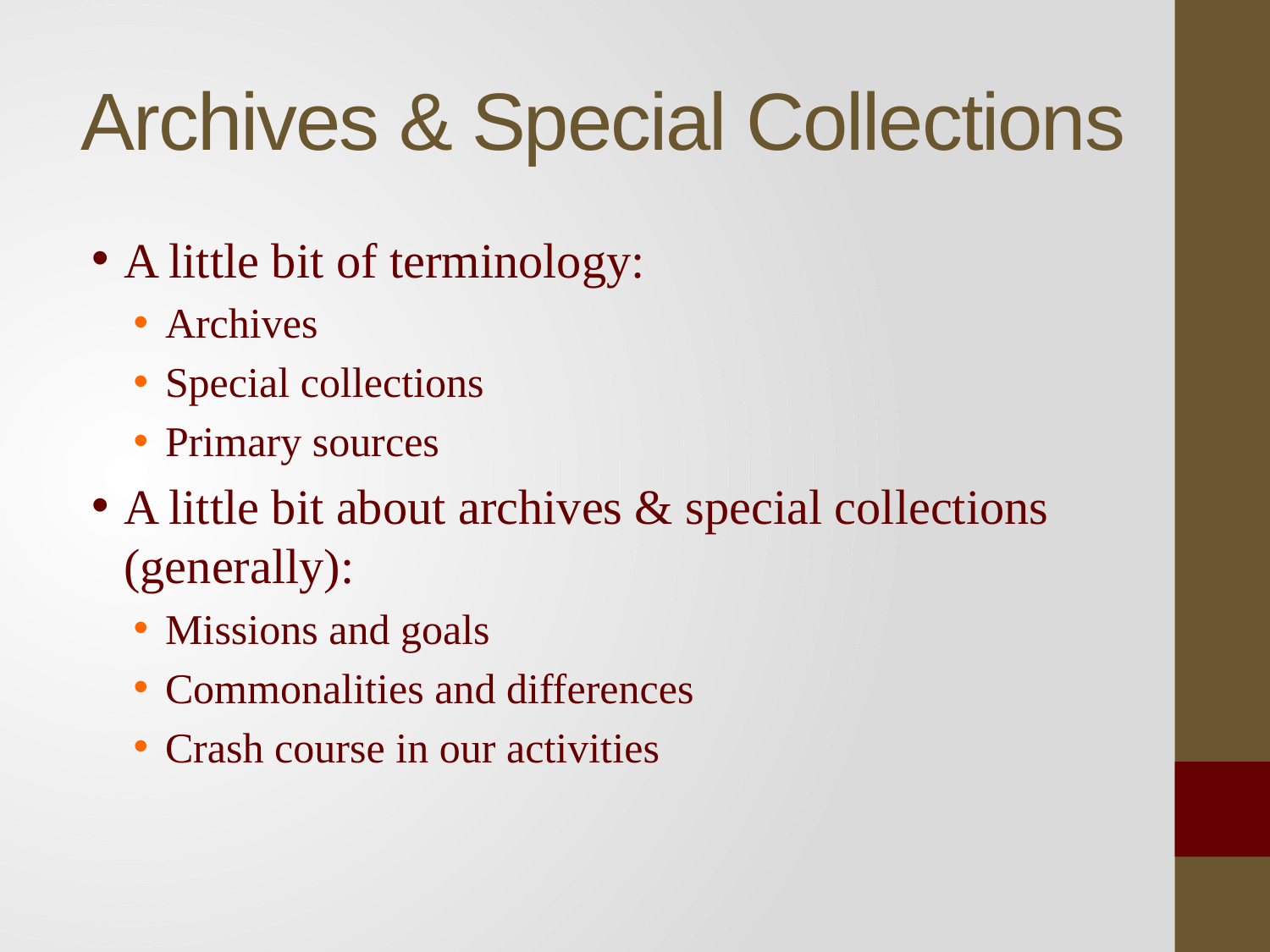

# Archives & Special Collections
A little bit of terminology:
Archives
Special collections
Primary sources
A little bit about archives & special collections (generally):
Missions and goals
Commonalities and differences
Crash course in our activities